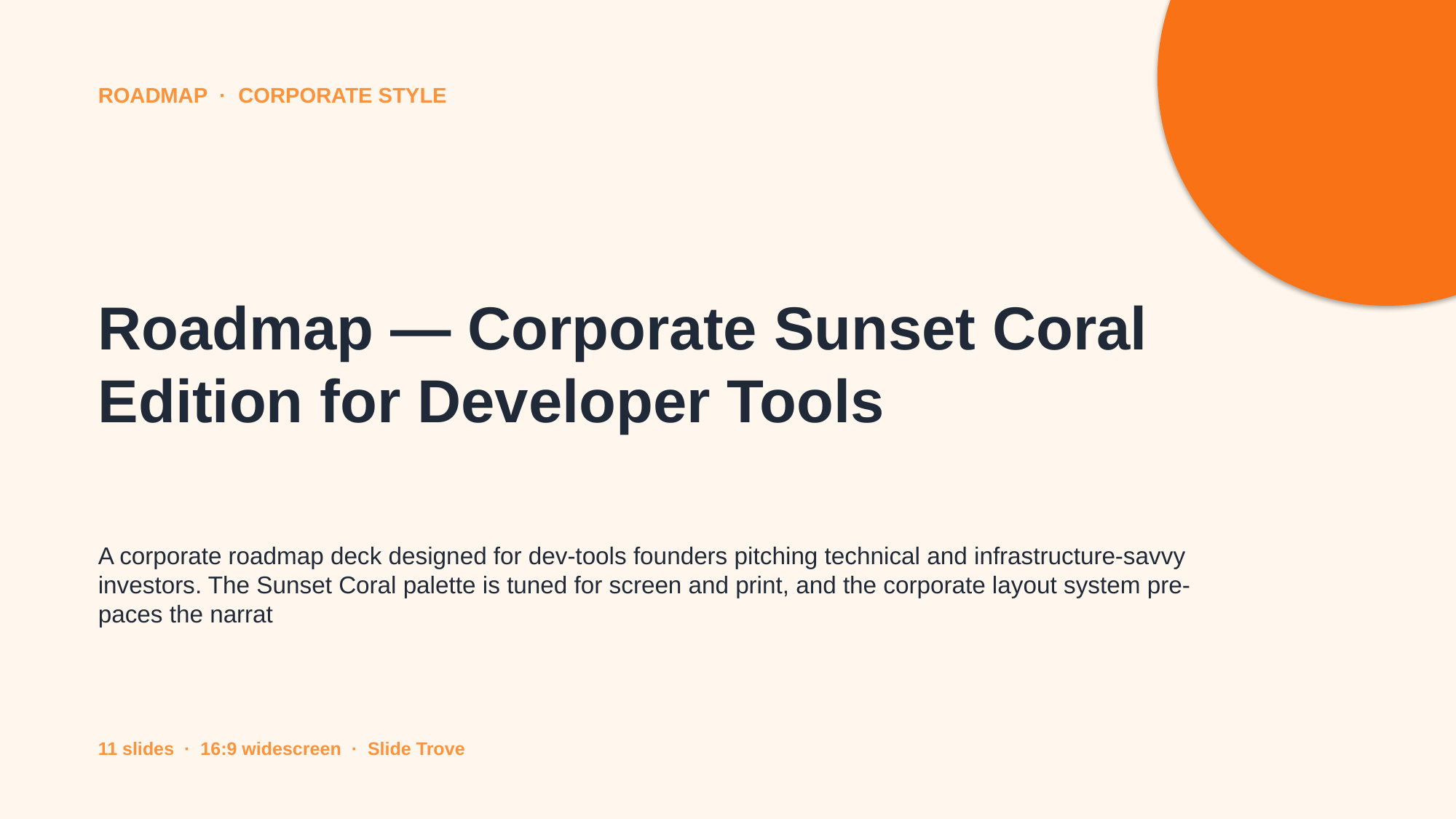

ROADMAP  ·  CORPORATE STYLE
Roadmap — Corporate Sunset Coral Edition for Developer Tools
A corporate roadmap deck designed for dev-tools founders pitching technical and infrastructure-savvy investors. The Sunset Coral palette is tuned for screen and print, and the corporate layout system pre-paces the narrat
11 slides  ·  16:9 widescreen  ·  Slide Trove